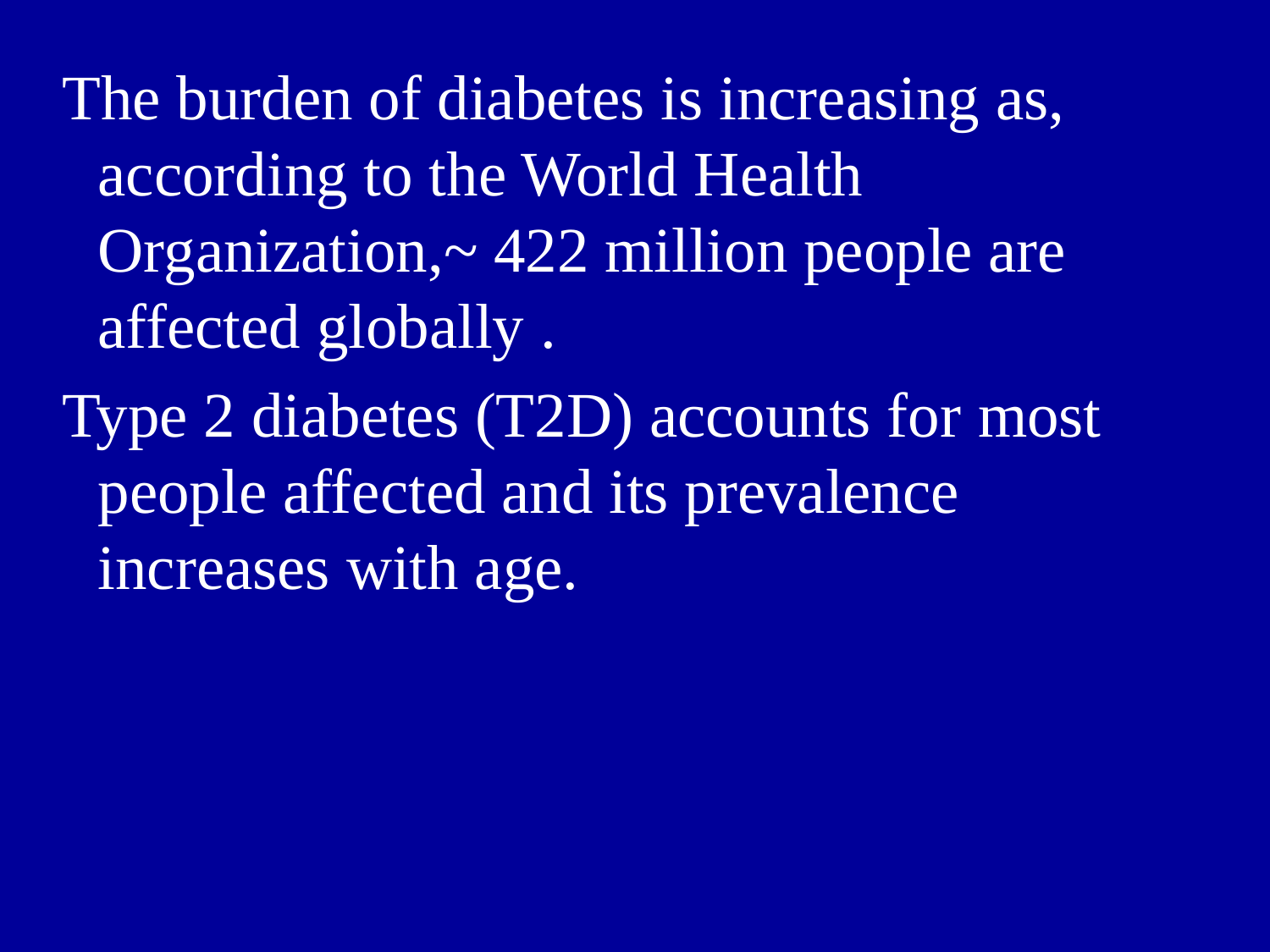

The burden of diabetes is increasing as, according to the World Health Organization,~ 422 million people are affected globally .
Type 2 diabetes (T2D) accounts for most people affected and its prevalence increases with age.